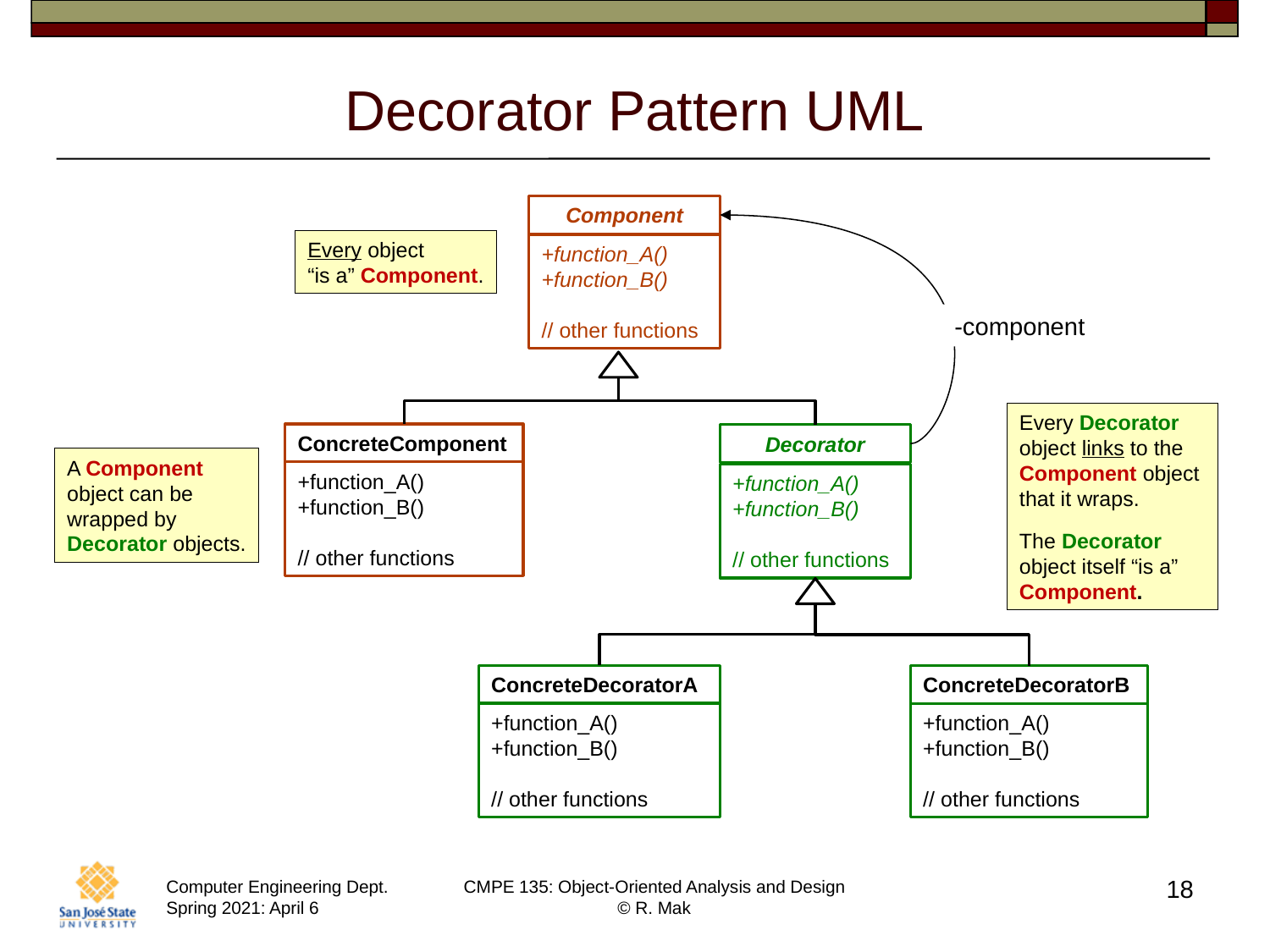

# Decorator Pattern UML
Component
+function_A()
+function_B()

// other functions
-component
Every Decorator
object links to the
Component object
that it wraps.

The Decorator
object itself “is a”
Component.
Every object
“is a” Component.

ConcreteComponent
+function_A()
+function_B()

// other functions
Decorator
+function_A()
+function_B()

// other functions
A Component
object can be
wrapped by
Decorator objects.

ConcreteDecoratorA
+function_A()
+function_B()

// other functions
ConcreteDecoratorB
+function_A()
+function_B()

// other functions
18